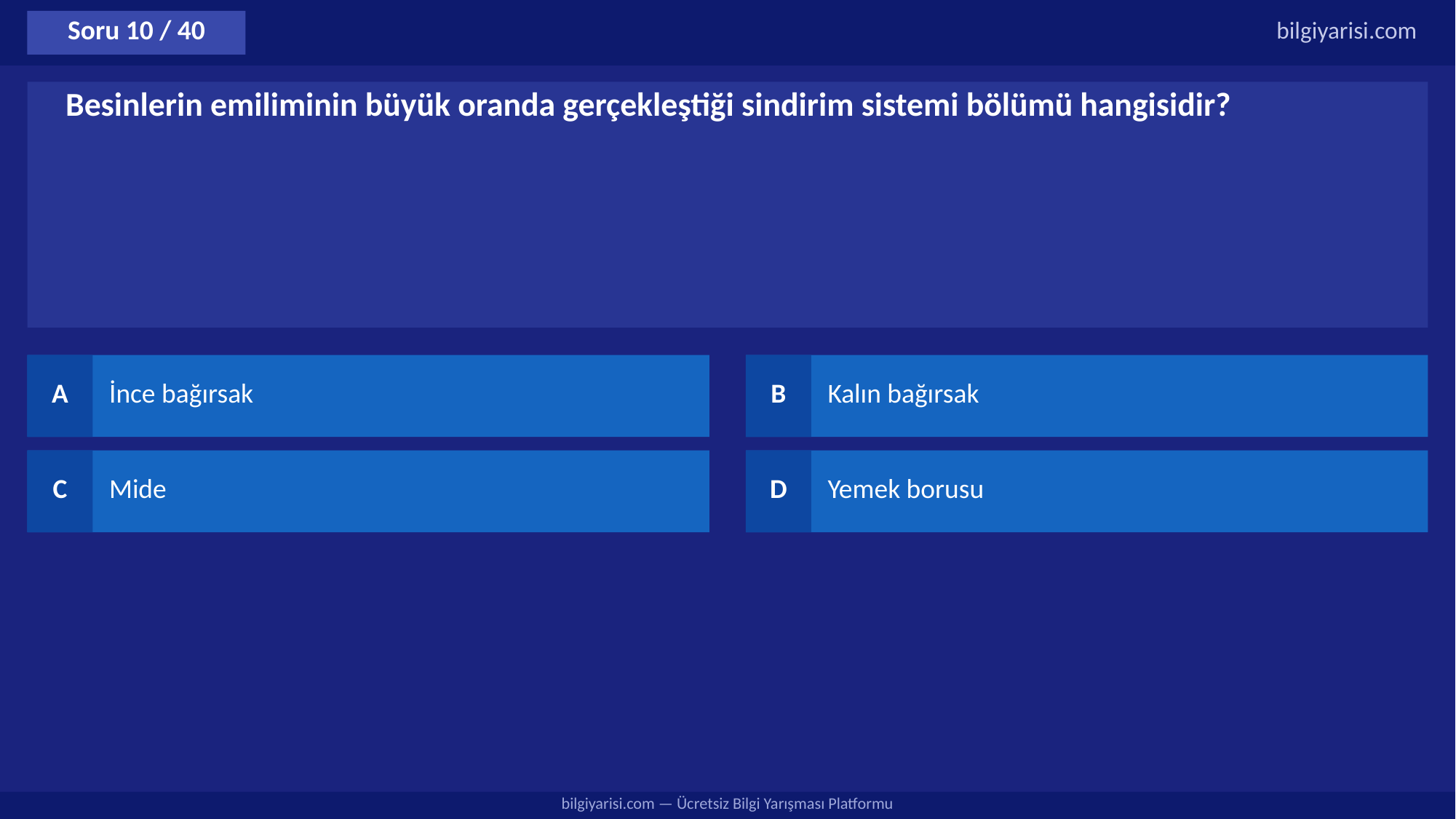

Soru 10 / 40
bilgiyarisi.com

Besinlerin emiliminin büyük oranda gerçekleştiği sindirim sistemi bölümü hangisidir?

A
İnce bağırsak

B
Kalın bağırsak

C
Mide

D
Yemek borusu
bilgiyarisi.com — Ücretsiz Bilgi Yarışması Platformu